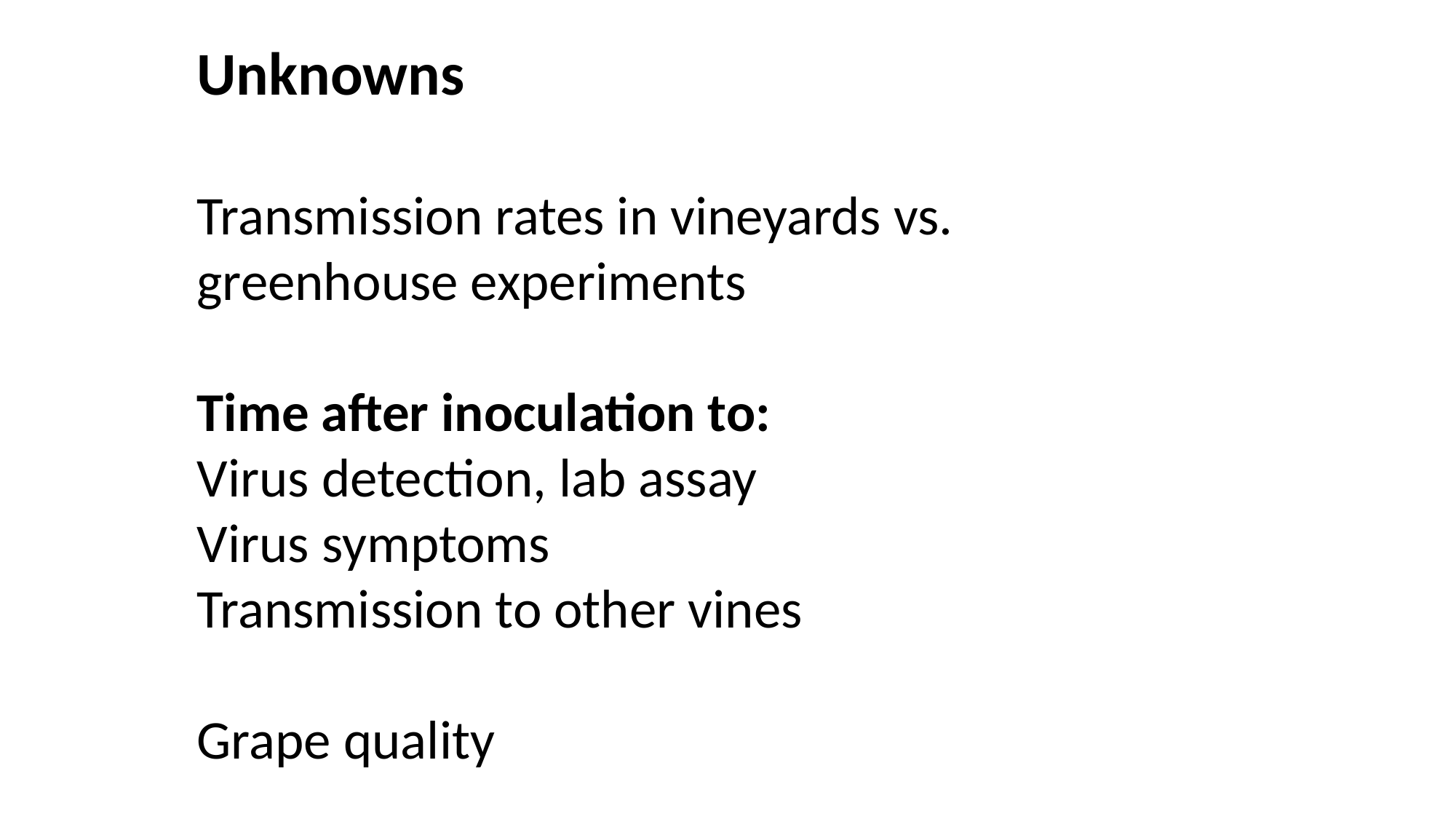

Unknowns

Transmission rates in vineyards vs. greenhouse experiments

Time after inoculation to:
Virus detection, lab assay
Virus symptoms
Transmission to other vines

Grape quality